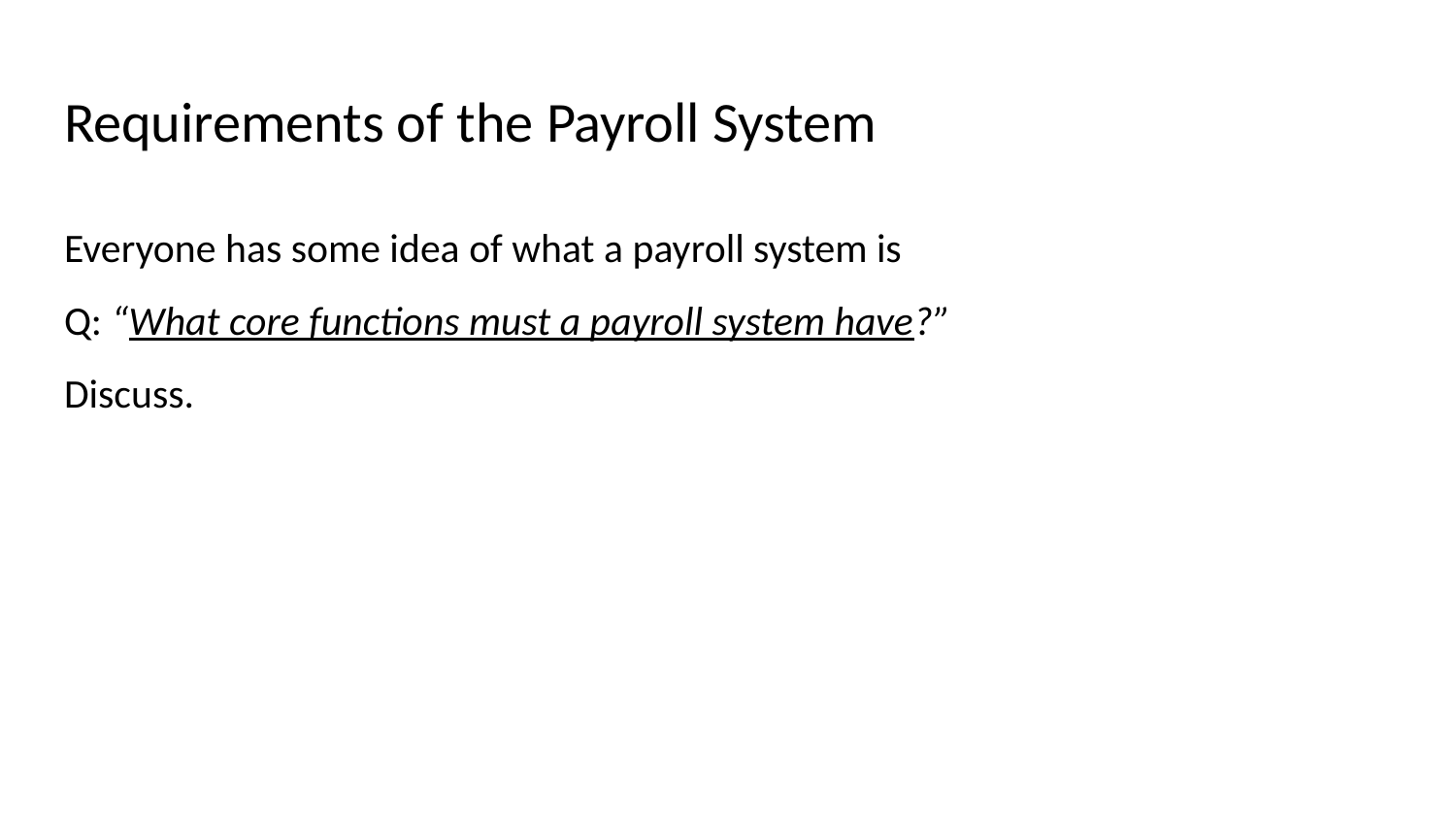

# Requirements of the Payroll System
Everyone has some idea of what a payroll system is
Q: “What core functions must a payroll system have?”
Discuss.